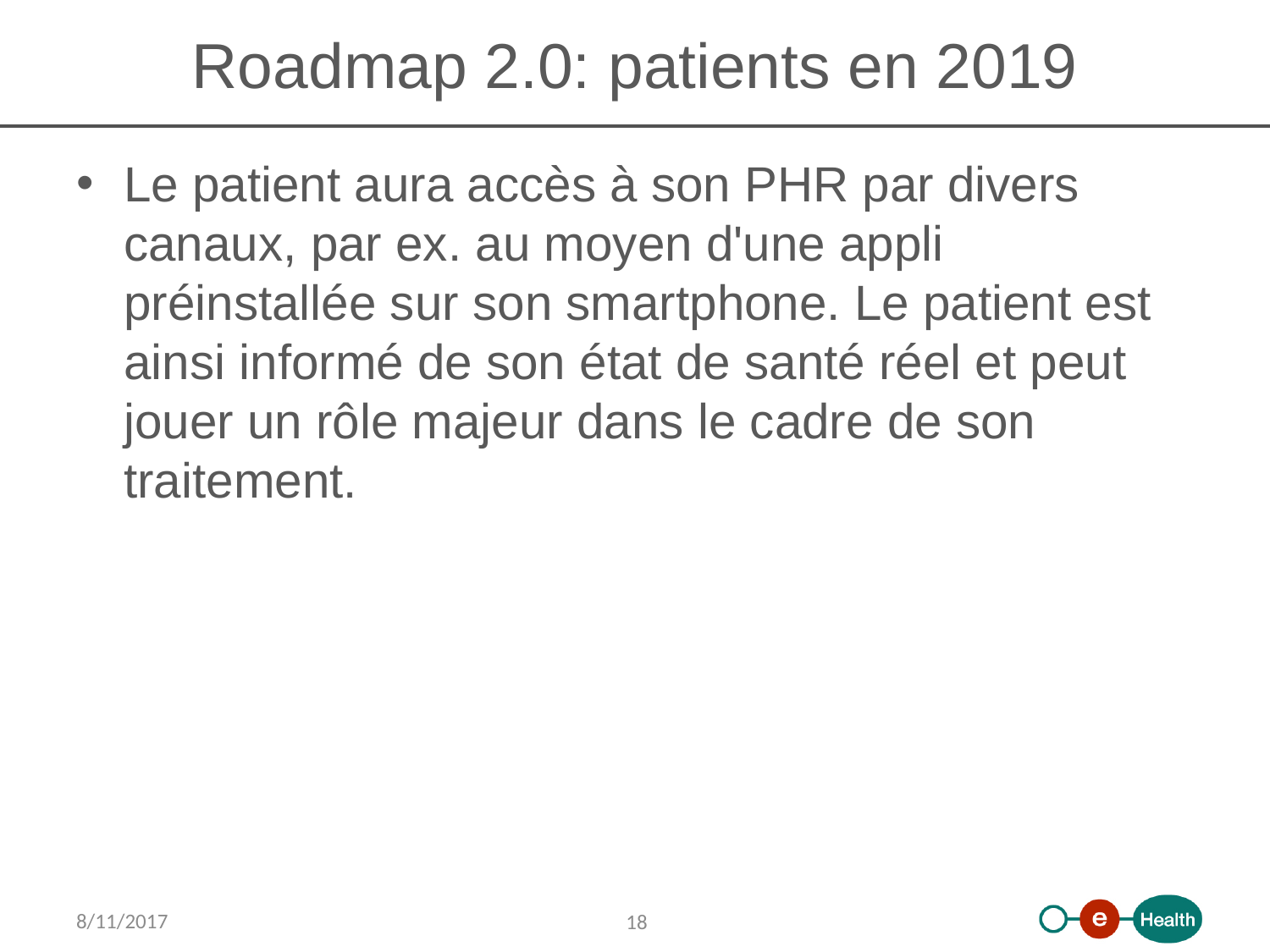

# Roadmap 2.0: patients en 2019
Le patient aura accès à son PHR par divers canaux, par ex. au moyen d'une appli préinstallée sur son smartphone. Le patient est ainsi informé de son état de santé réel et peut jouer un rôle majeur dans le cadre de son traitement.

8/11/2017
 18